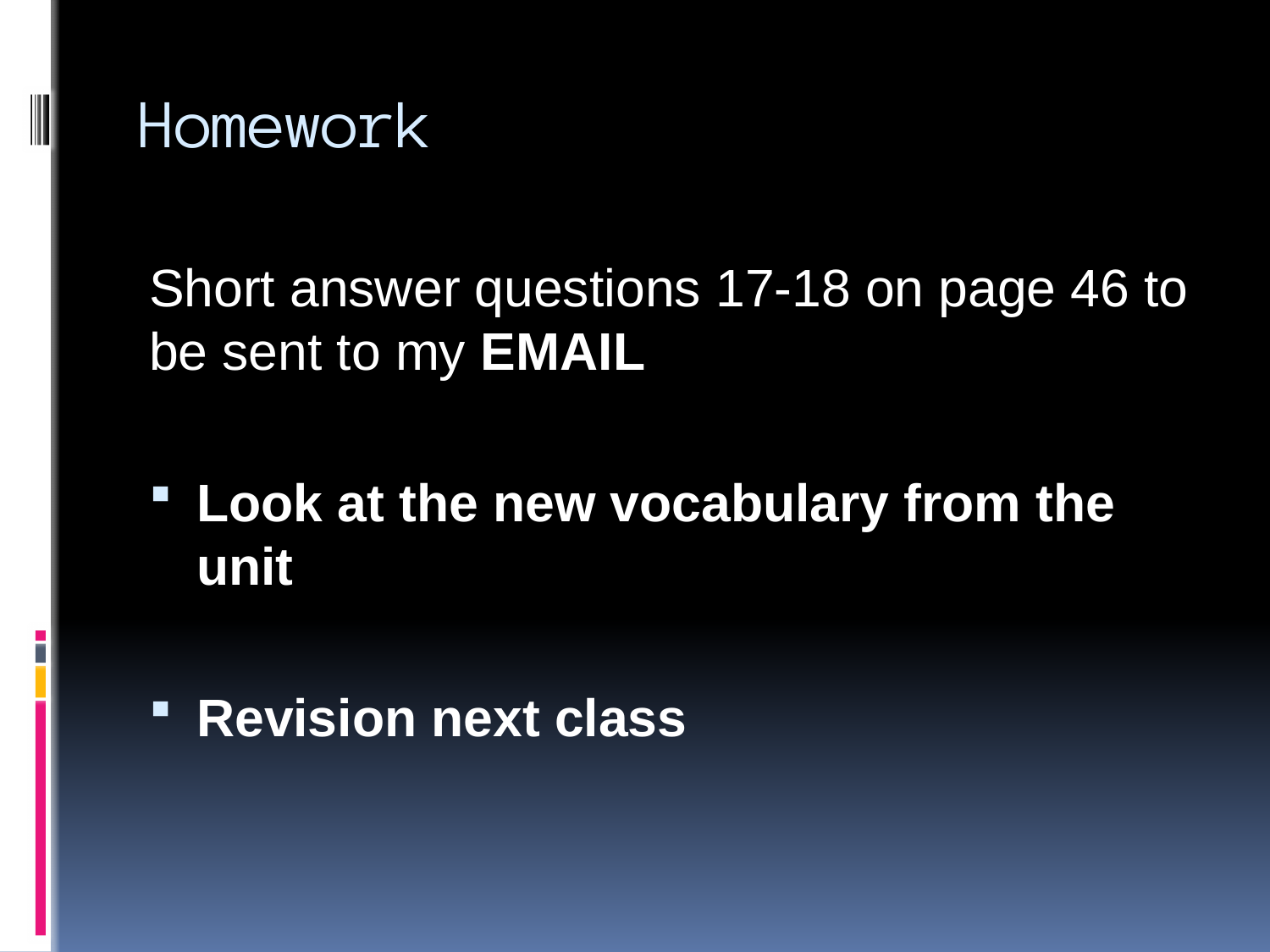

# Homework
Short answer questions 17-18 on page 46 to be sent to my EMAIL

Look at the new vocabulary from the unit

Revision next class